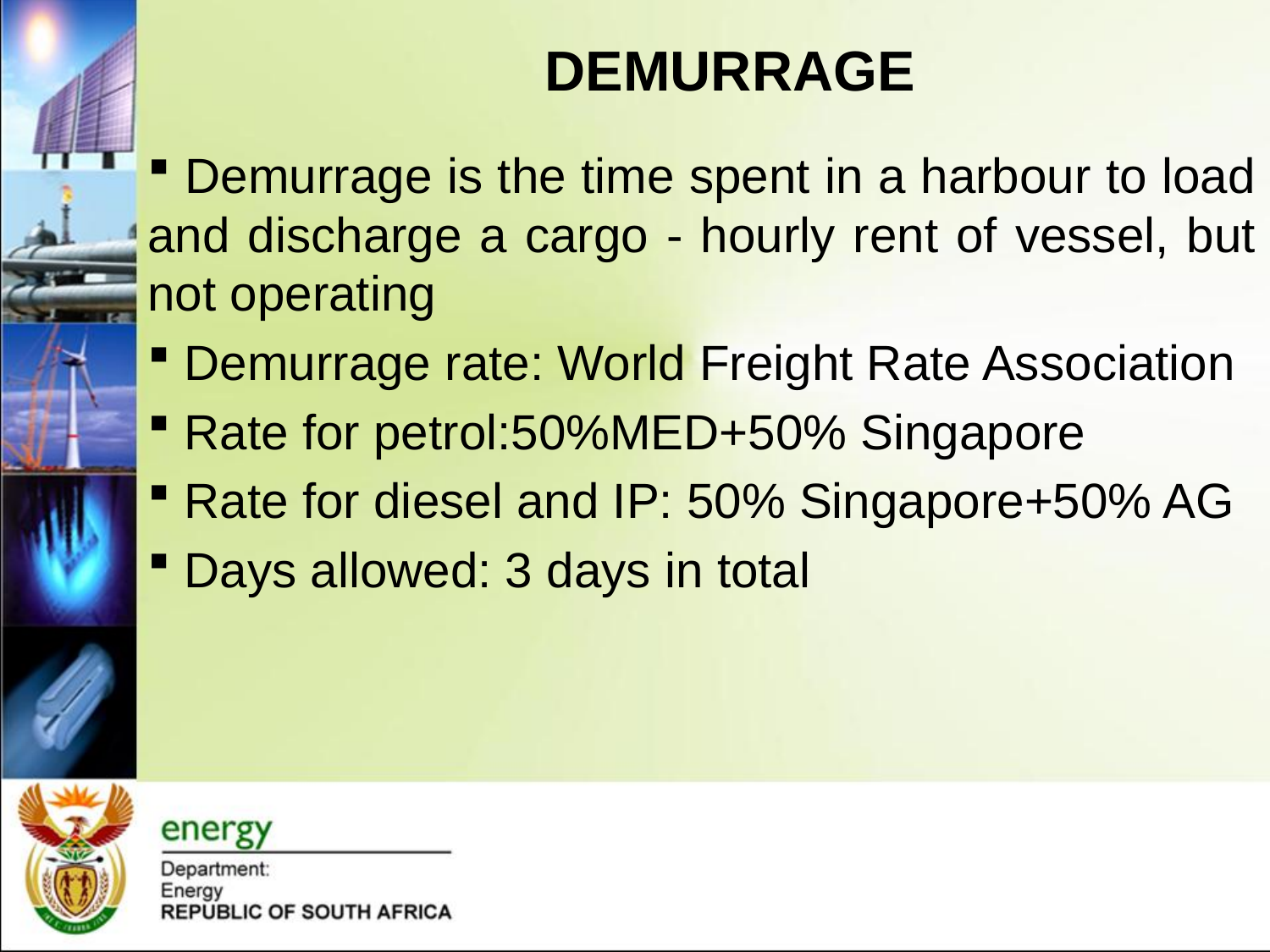

# DEMURRAGE
 Demurrage is the time spent in a harbour to load and discharge a cargo - hourly rent of vessel, but not operating
 Demurrage rate: World Freight Rate Association
 Rate for petrol:50%MED+50% Singapore
 Rate for diesel and IP: 50% Singapore+50% AG
 Days allowed: 3 days in total